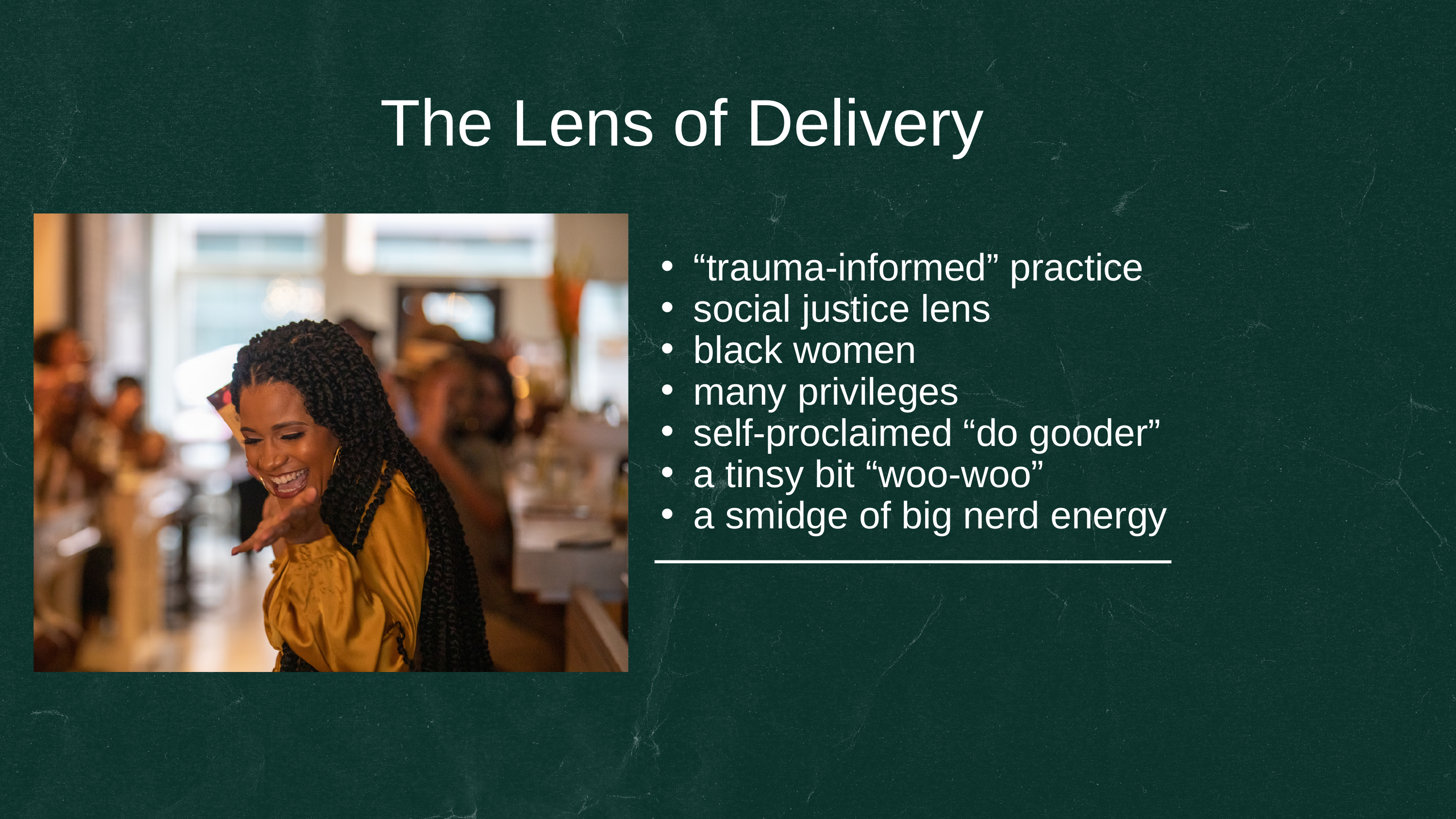

The Lens of Delivery

“trauma-informed” practice
social justice lens
black women
many privileges
self-proclaimed “do gooder”
a tinsy bit “woo-woo”
a smidge of big nerd energy